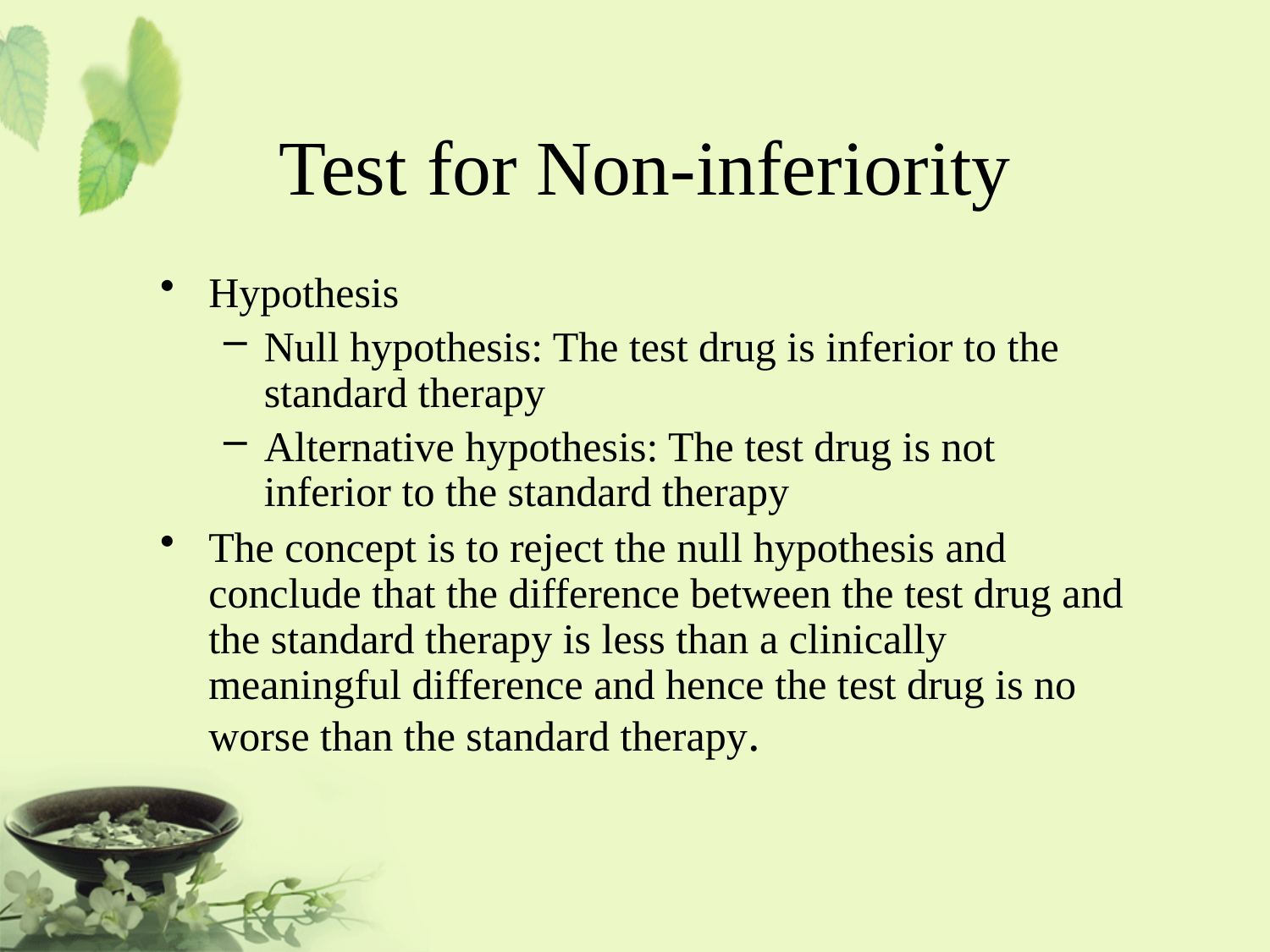

# Test for Non-inferiority
Hypothesis
Null hypothesis: The test drug is inferior to the standard therapy
Alternative hypothesis: The test drug is not inferior to the standard therapy
The concept is to reject the null hypothesis and conclude that the difference between the test drug and the standard therapy is less than a clinically meaningful difference and hence the test drug is no worse than the standard therapy.